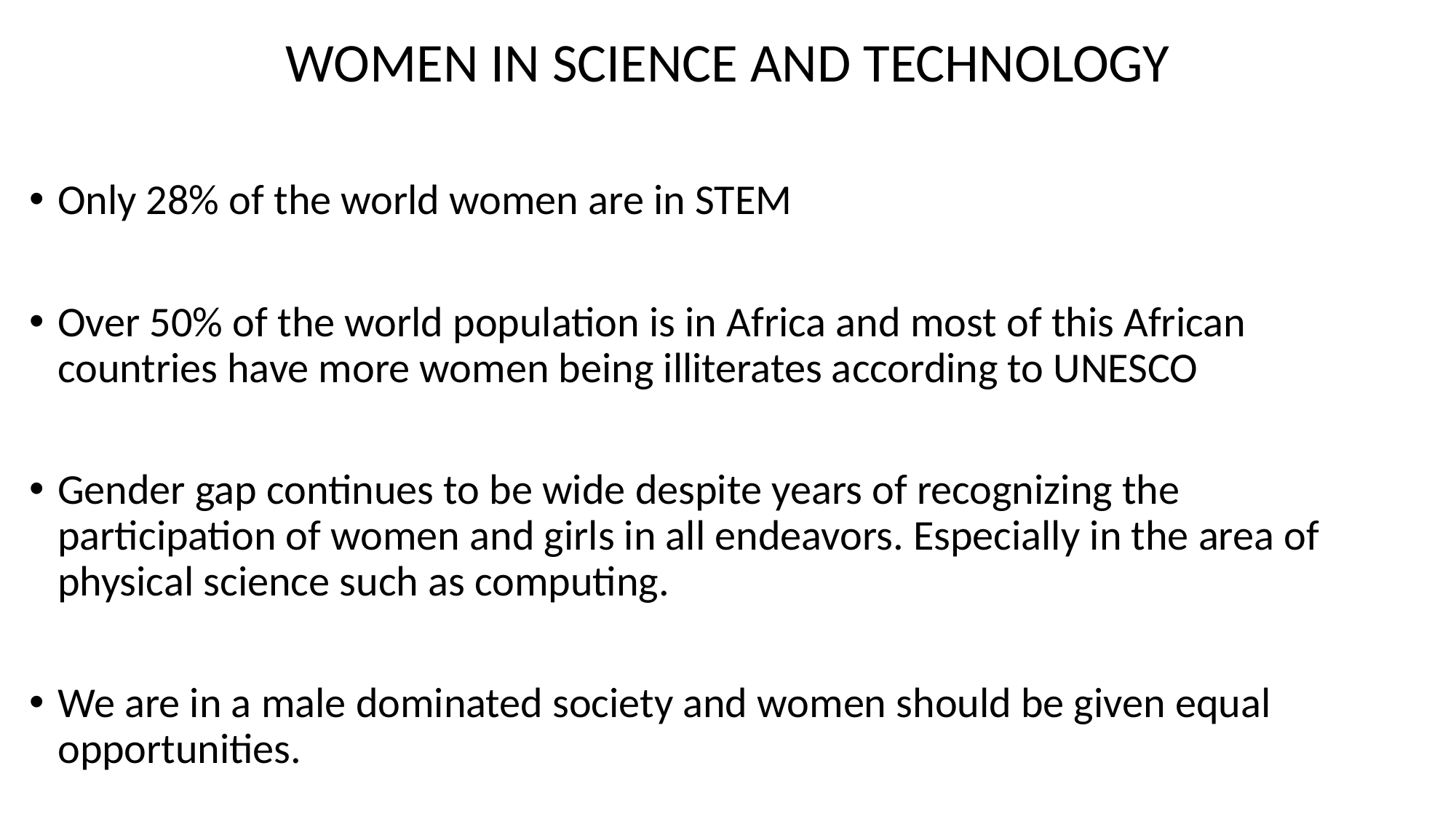

# WOMEN IN SCIENCE AND TECHNOLOGY
Only 28% of the world women are in STEM

Over 50% of the world population is in Africa and most of this African countries have more women being illiterates according to UNESCO

Gender gap continues to be wide despite years of recognizing the participation of women and girls in all endeavors. Especially in the area of physical science such as computing.

We are in a male dominated society and women should be given equal opportunities.